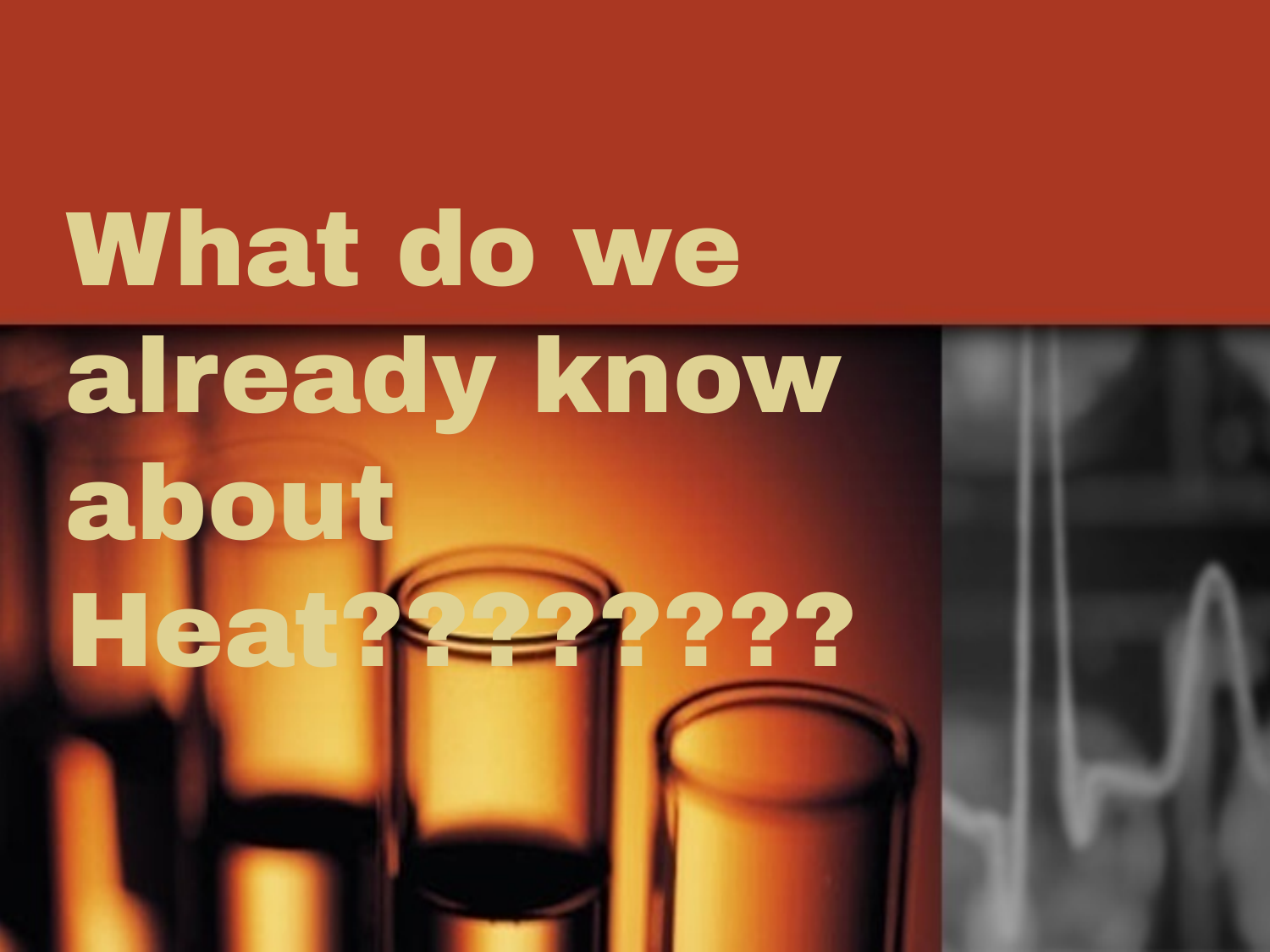

# What do we already know about Heat????????